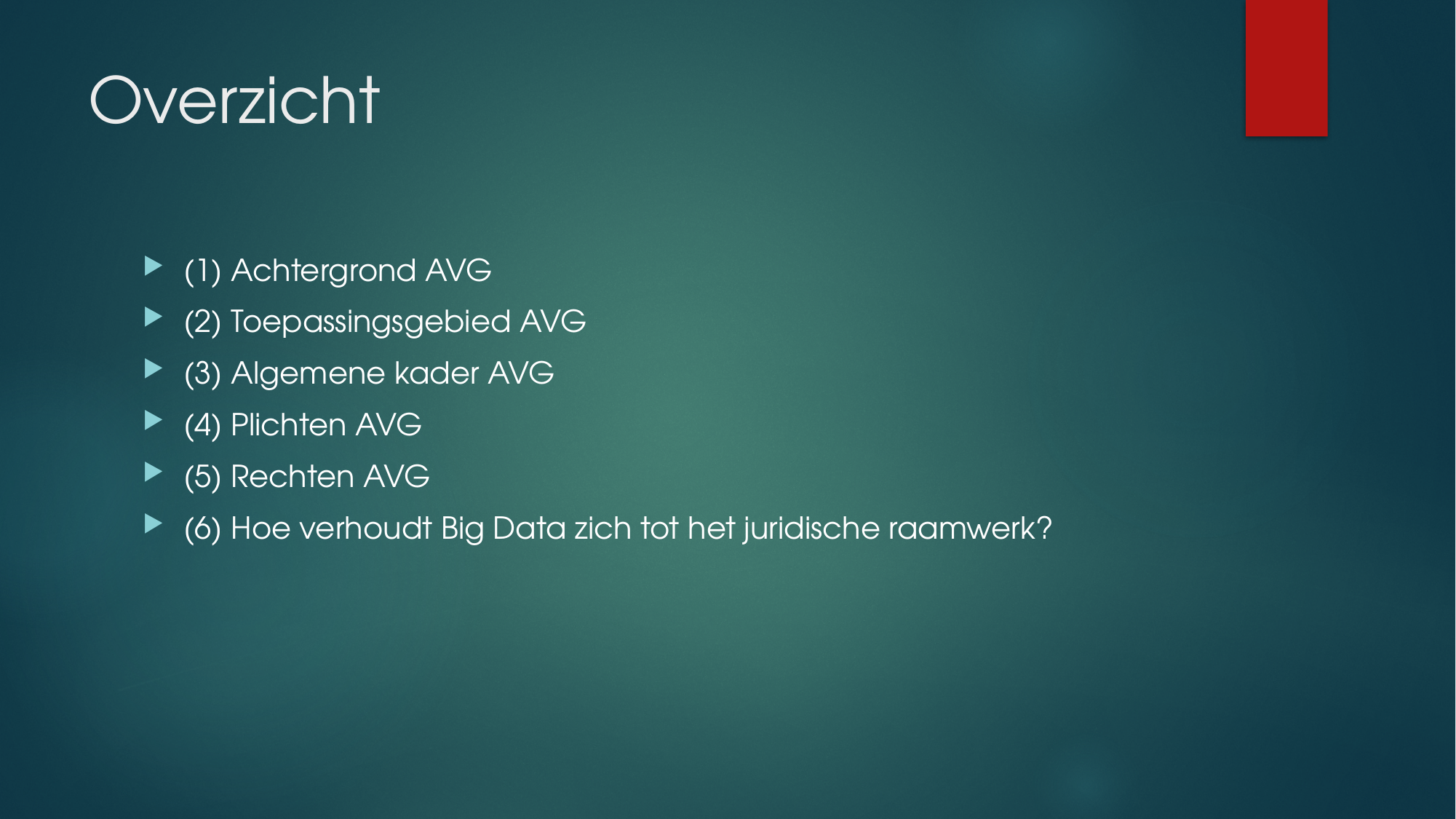

# Overzicht
(1) Achtergrond AVG
(2) Toepassingsgebied AVG
(3) Algemene kader AVG
(4) Plichten AVG
(5) Rechten AVG
(6) Hoe verhoudt Big Data zich tot het juridische raamwerk?